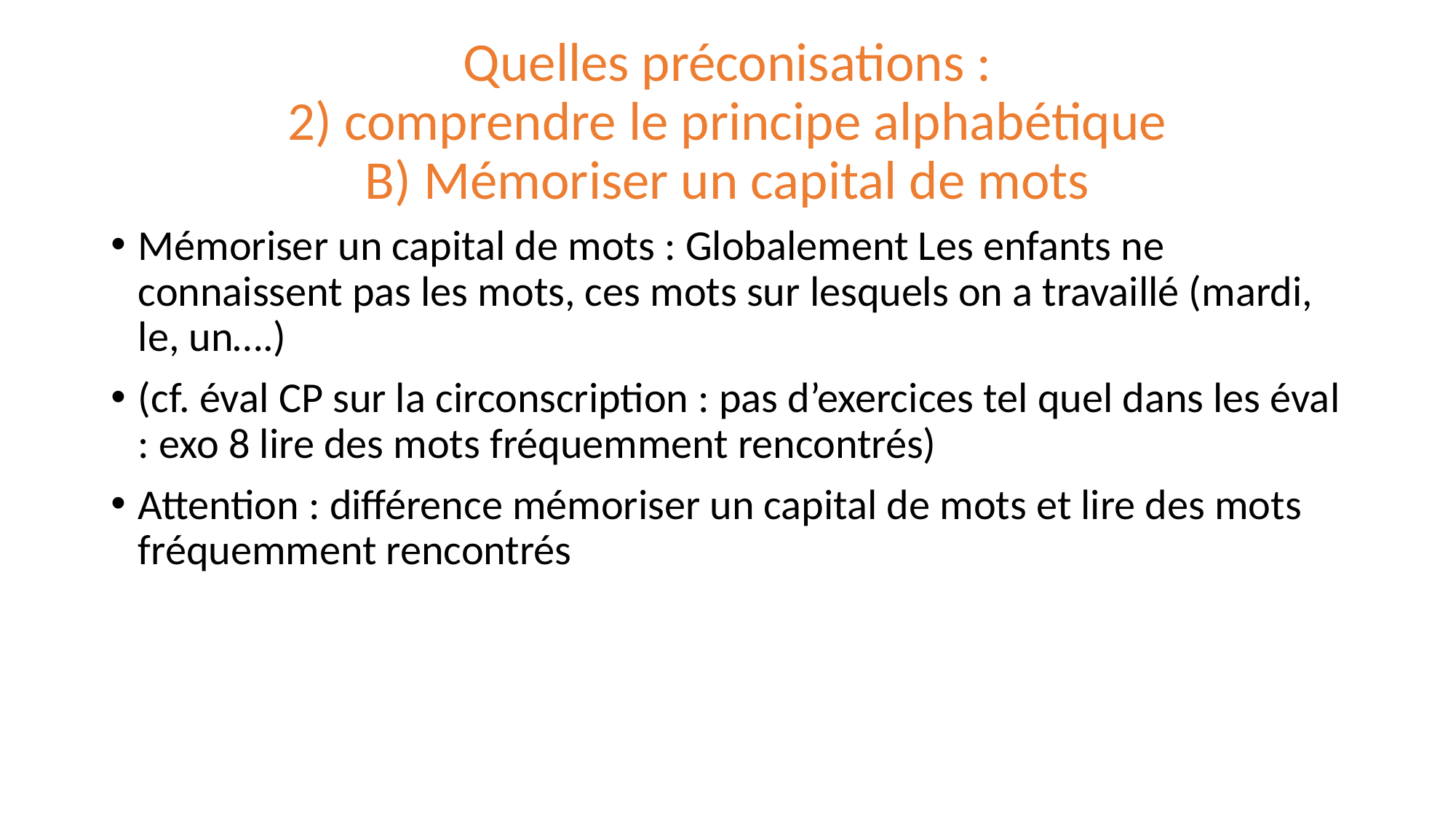

# Quelles préconisations : 2) comprendre le principe alphabétique B) Mémoriser un capital de mots
Mémoriser un capital de mots : Globalement Les enfants ne connaissent pas les mots, ces mots sur lesquels on a travaillé (mardi, le, un….)
(cf. éval CP sur la circonscription : pas d’exercices tel quel dans les éval : exo 8 lire des mots fréquemment rencontrés)
Attention : différence mémoriser un capital de mots et lire des mots fréquemment rencontrés